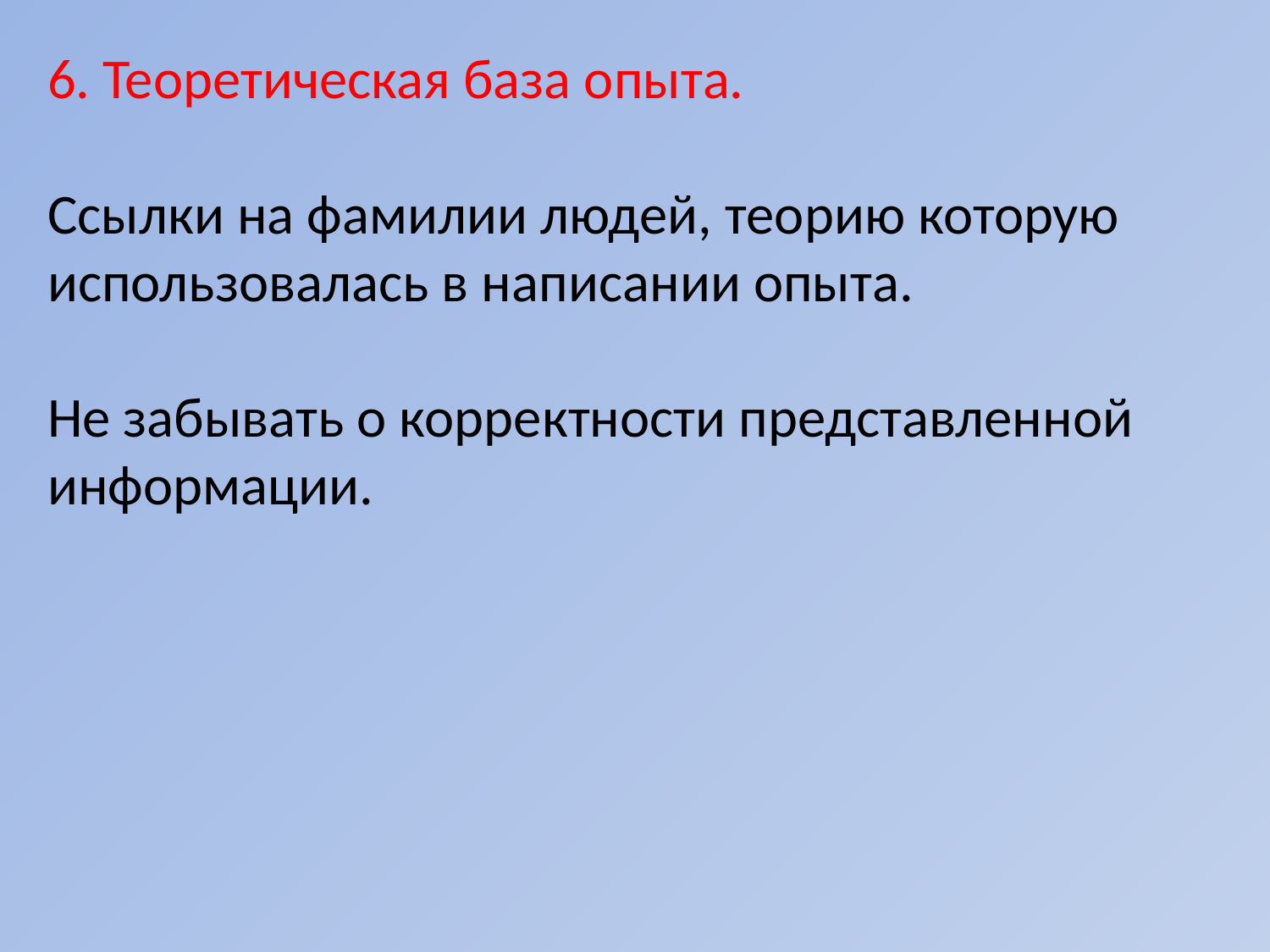

6. Теоретическая база опыта.

Ссылки на фамилии людей, теорию которую использовалась в написании опыта.

Не забывать о корректности представленной информации.